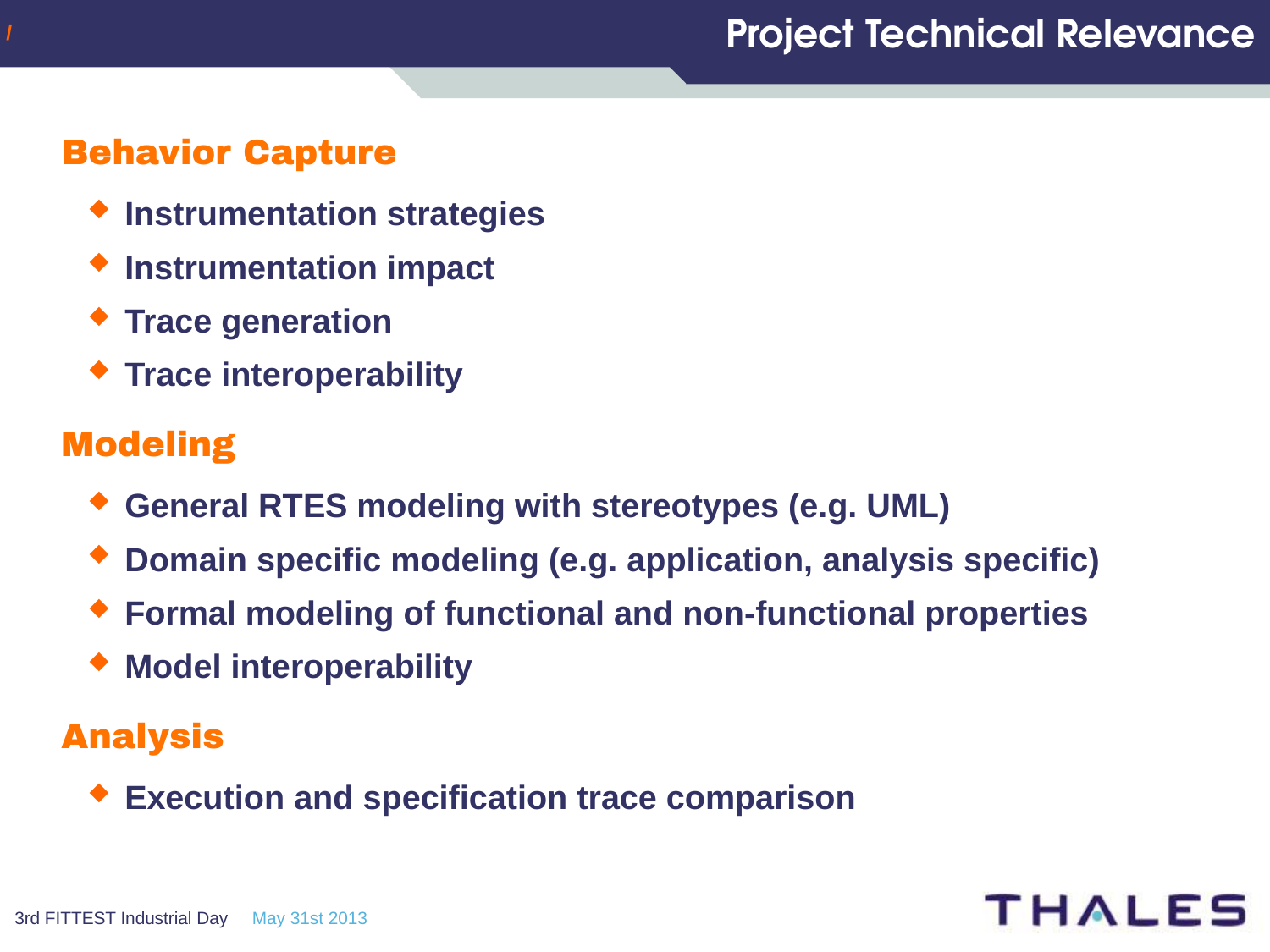

# Project Technical Relevance
Behavior Capture
Instrumentation strategies
Instrumentation impact
Trace generation
Trace interoperability
Modeling
General RTES modeling with stereotypes (e.g. UML)
Domain specific modeling (e.g. application, analysis specific)
Formal modeling of functional and non-functional properties
Model interoperability
Analysis
Execution and specification trace comparison
3rd FITTEST Industrial Day     May 31st 2013